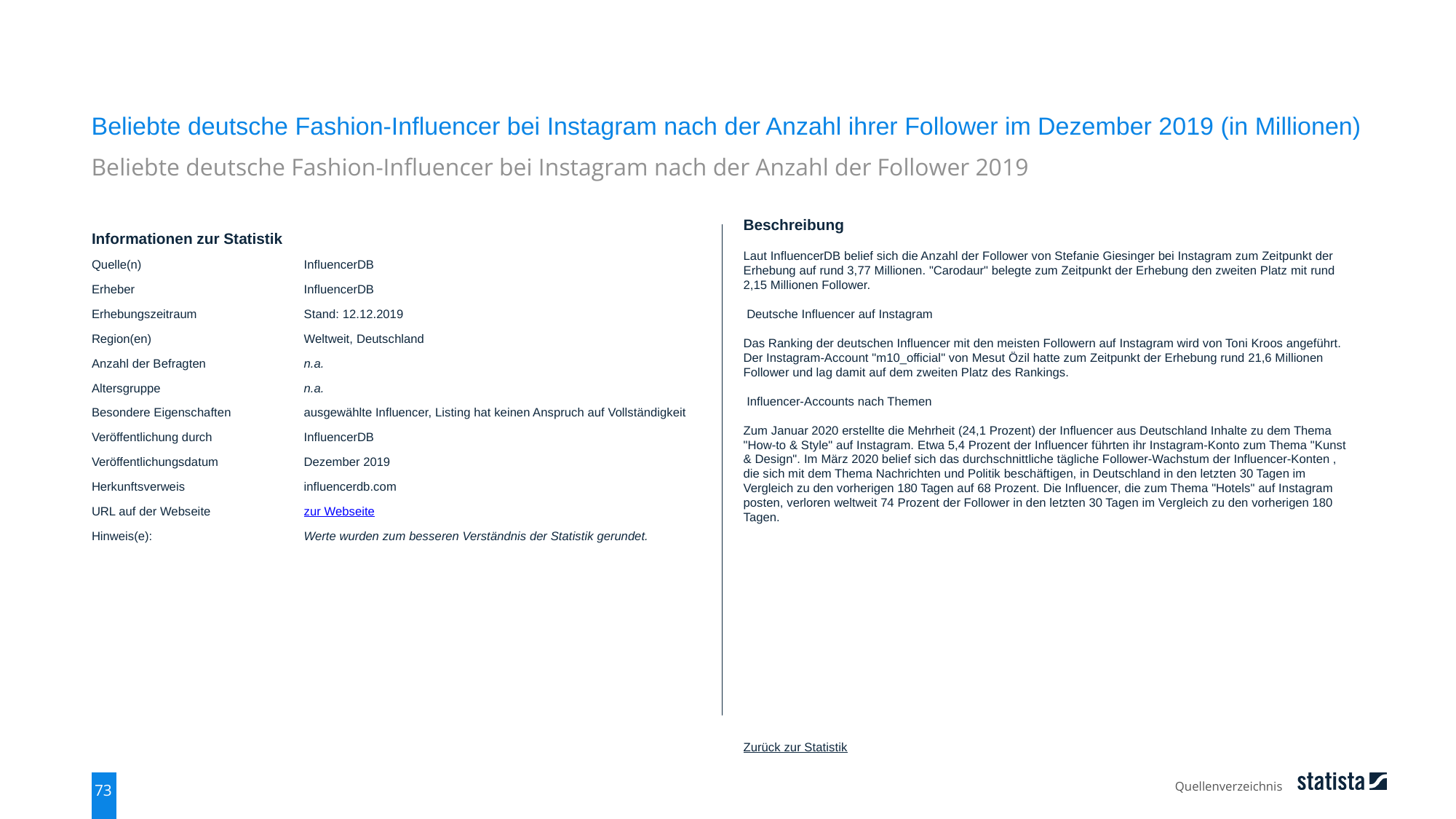

Beliebte deutsche Fashion-Influencer bei Instagram nach der Anzahl ihrer Follower im Dezember 2019 (in Millionen)
Beliebte deutsche Fashion-Influencer bei Instagram nach der Anzahl der Follower 2019
| Informationen zur Statistik |  |
| --- | --- |
| Quelle(n) | InfluencerDB |
| Erheber | InfluencerDB |
| Erhebungszeitraum | Stand: 12.12.2019 |
| Region(en) | Weltweit, Deutschland |
| Anzahl der Befragten | n.a. |
| Altersgruppe | n.a. |
| Besondere Eigenschaften | ausgewählte Influencer, Listing hat keinen Anspruch auf Vollständigkeit |
| Veröffentlichung durch | InfluencerDB |
| Veröffentlichungsdatum | Dezember 2019 |
| Herkunftsverweis | influencerdb.com |
| URL auf der Webseite | zur Webseite |
| Hinweis(e): | Werte wurden zum besseren Verständnis der Statistik gerundet. |

Beschreibung

Laut InfluencerDB belief sich die Anzahl der Follower von Stefanie Giesinger bei Instagram zum Zeitpunkt der Erhebung auf rund 3,77 Millionen. "Carodaur" belegte zum Zeitpunkt der Erhebung den zweiten Platz mit rund 2,15 Millionen Follower.

 Deutsche Influencer auf Instagram

Das Ranking der deutschen Influencer mit den meisten Followern auf Instagram wird von Toni Kroos angeführt. Der Instagram-Account "m10_official" von Mesut Özil hatte zum Zeitpunkt der Erhebung rund 21,6 Millionen Follower und lag damit auf dem zweiten Platz des Rankings.

 Influencer-Accounts nach Themen

Zum Januar 2020 erstellte die Mehrheit (24,1 Prozent) der Influencer aus Deutschland Inhalte zu dem Thema "How-to & Style" auf Instagram. Etwa 5,4 Prozent der Influencer führten ihr Instagram-Konto zum Thema "Kunst & Design". Im März 2020 belief sich das durchschnittliche tägliche Follower-Wachstum der Influencer-Konten , die sich mit dem Thema Nachrichten und Politik beschäftigen, in Deutschland in den letzten 30 Tagen im Vergleich zu den vorherigen 180 Tagen auf 68 Prozent. Die Influencer, die zum Thema "Hotels" auf Instagram posten, verloren weltweit 74 Prozent der Follower in den letzten 30 Tagen im Vergleich zu den vorherigen 180 Tagen.

Zurück zur Statistik
Quellenverzeichnis

73